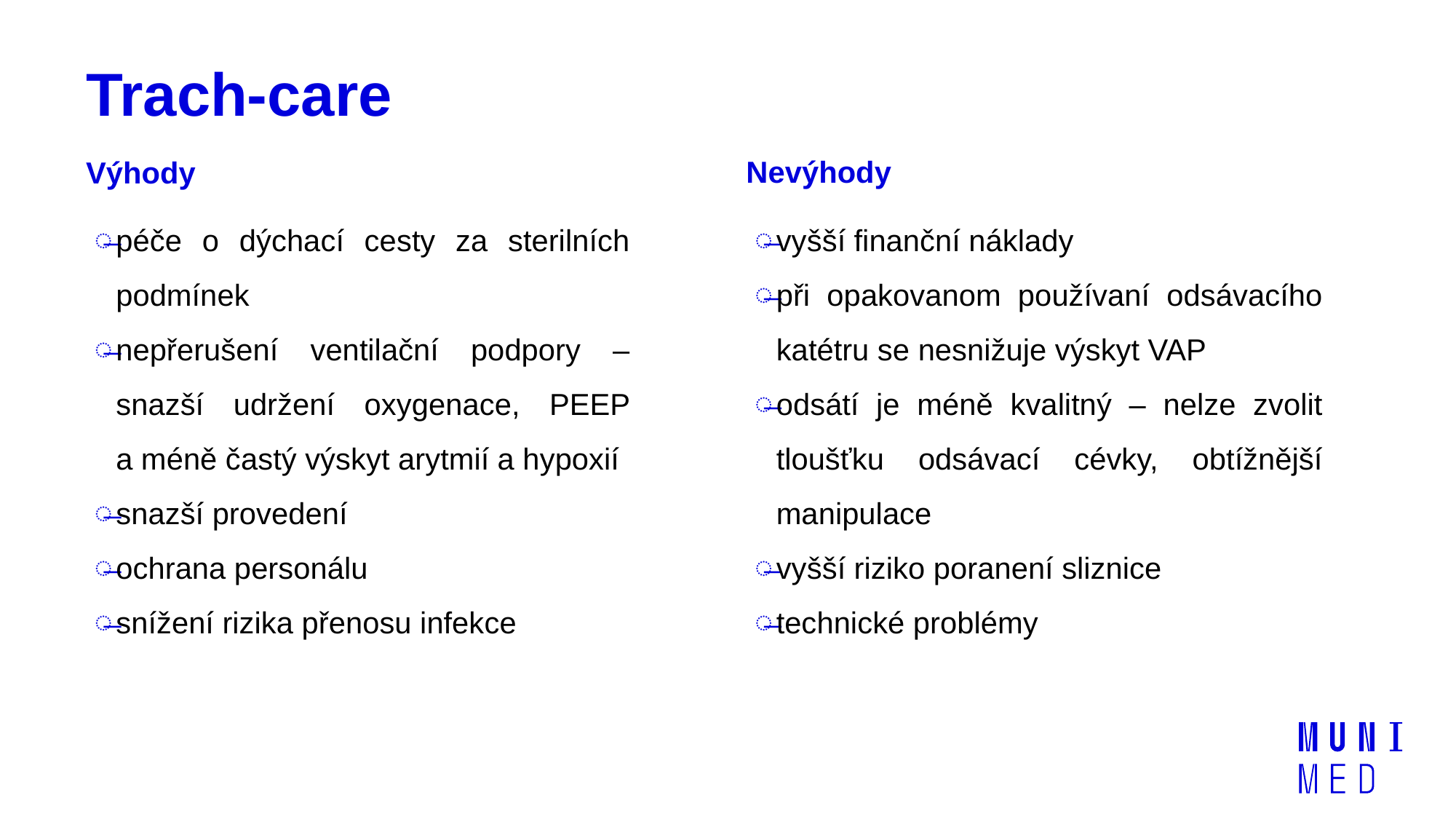

# Trach-care
Nevýhody

Výhody

péče o dýchací cesty za sterilních podmínek
nepřerušení ventilační podpory – snazší udržení oxygenace, PEEP a méně častý výskyt arytmií a hypoxií
snazší provedení
ochrana personálu
snížení rizika přenosu infekce

vyšší finanční náklady
při opakovanom používaní odsávacího katétru se nesnižuje výskyt VAP
odsátí je méně kvalitný – nelze zvolit tloušťku odsávací cévky, obtížnější manipulace
vyšší riziko poranení sliznice
technické problémy